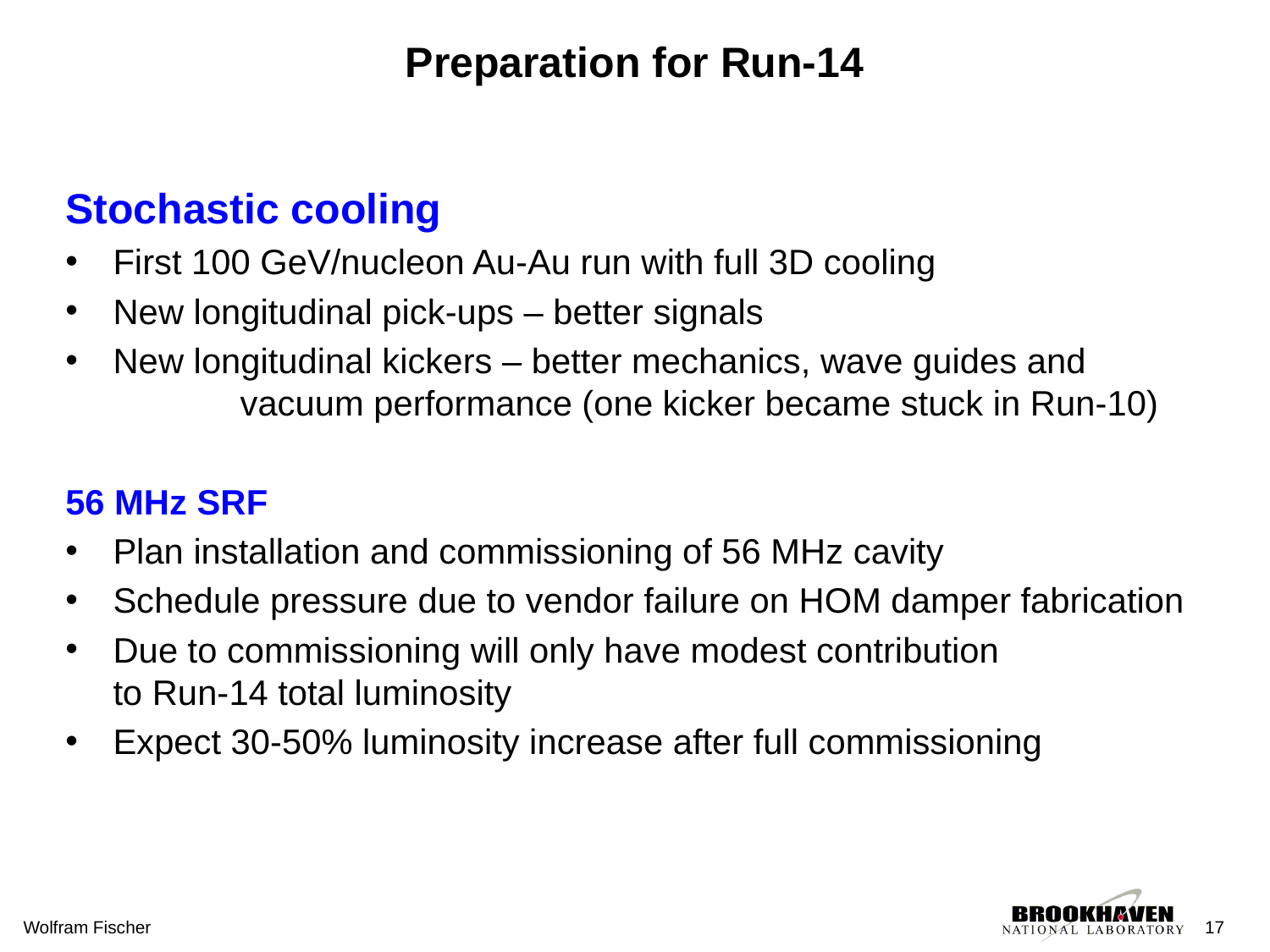

# Preparation for Run-14

Stochastic cooling
First 100 GeV/nucleon Au-Au run with full 3D cooling
New longitudinal pick-ups – better signals
New longitudinal kickers – better mechanics, wave guides and
	vacuum performance (one kicker became stuck in Run-10)

56 MHz SRF
Plan installation and commissioning of 56 MHz cavity
Schedule pressure due to vendor failure on HOM damper fabrication
Due to commissioning will only have modest contribution
to Run-14 total luminosity
Expect 30-50% luminosity increase after full commissioning

Wolfram Fischer
17